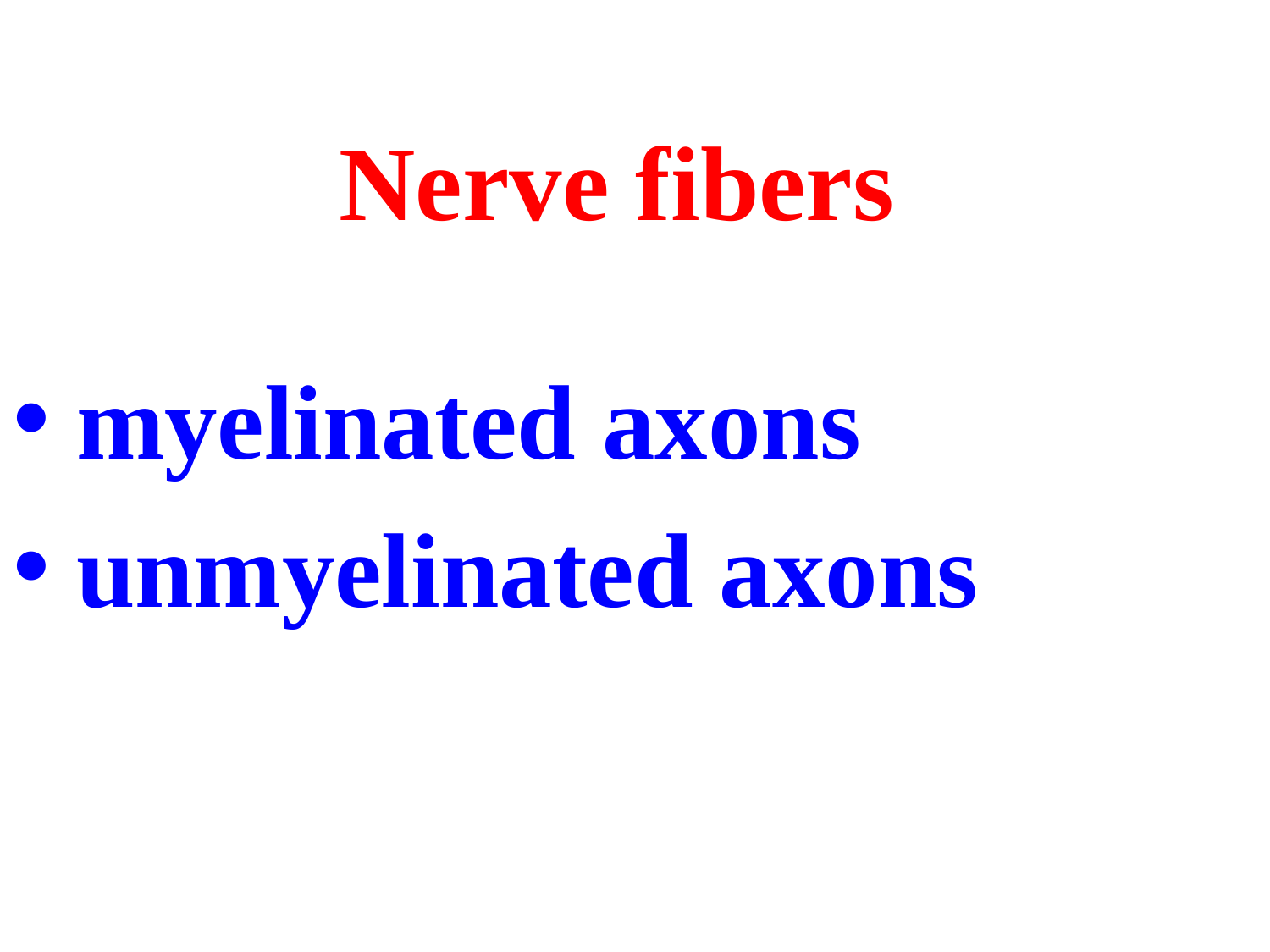

# Nerve fibers
 myelinated axons
 unmyelinated axons